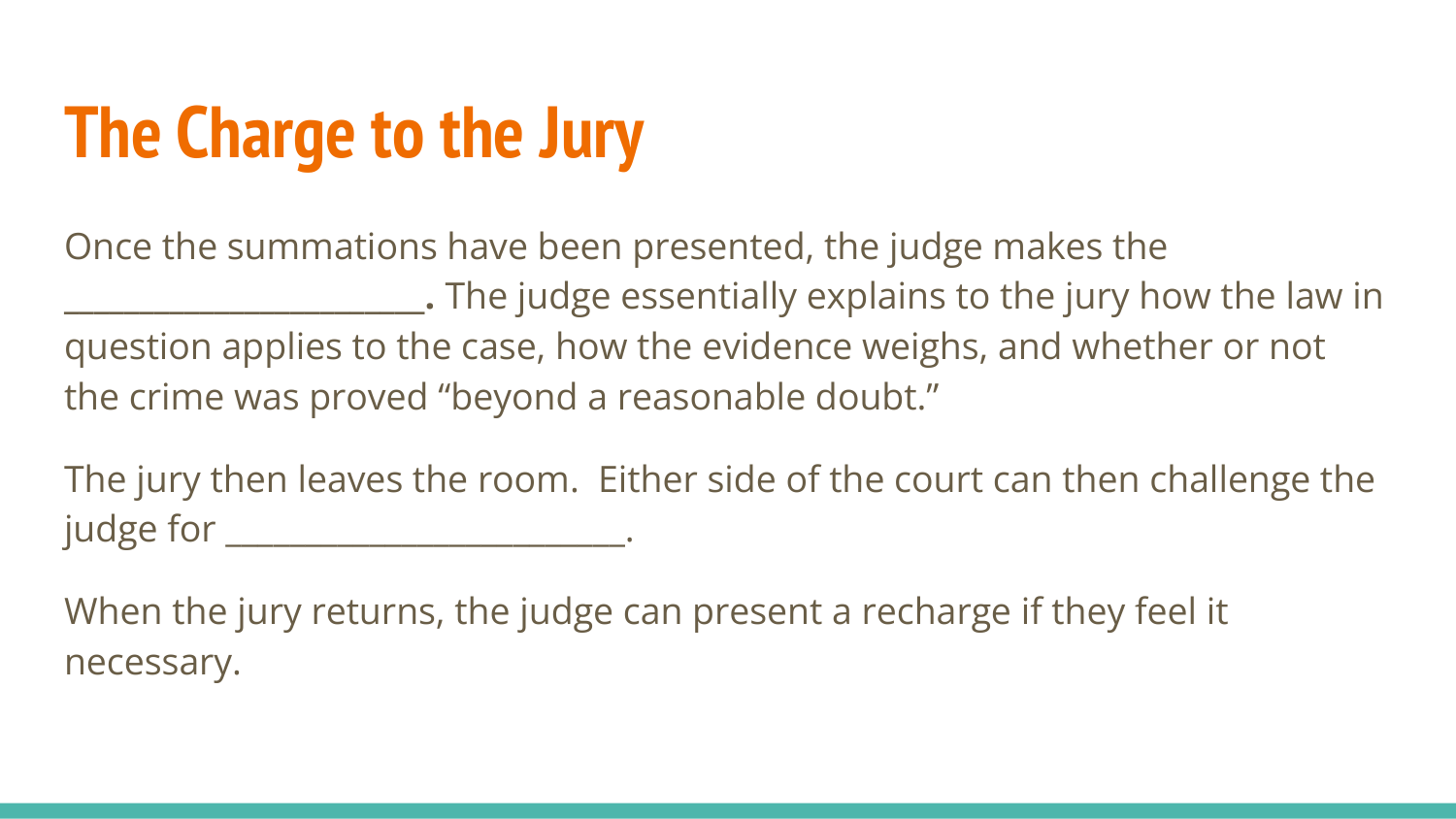

# The Charge to the Jury
Once the summations have been presented, the judge makes the ________________________. The judge essentially explains to the jury how the law in question applies to the case, how the evidence weighs, and whether or not the crime was proved “beyond a reasonable doubt.”
The jury then leaves the room.  Either side of the court can then challenge the judge for _________________________.
When the jury returns, the judge can present a recharge if they feel it necessary.